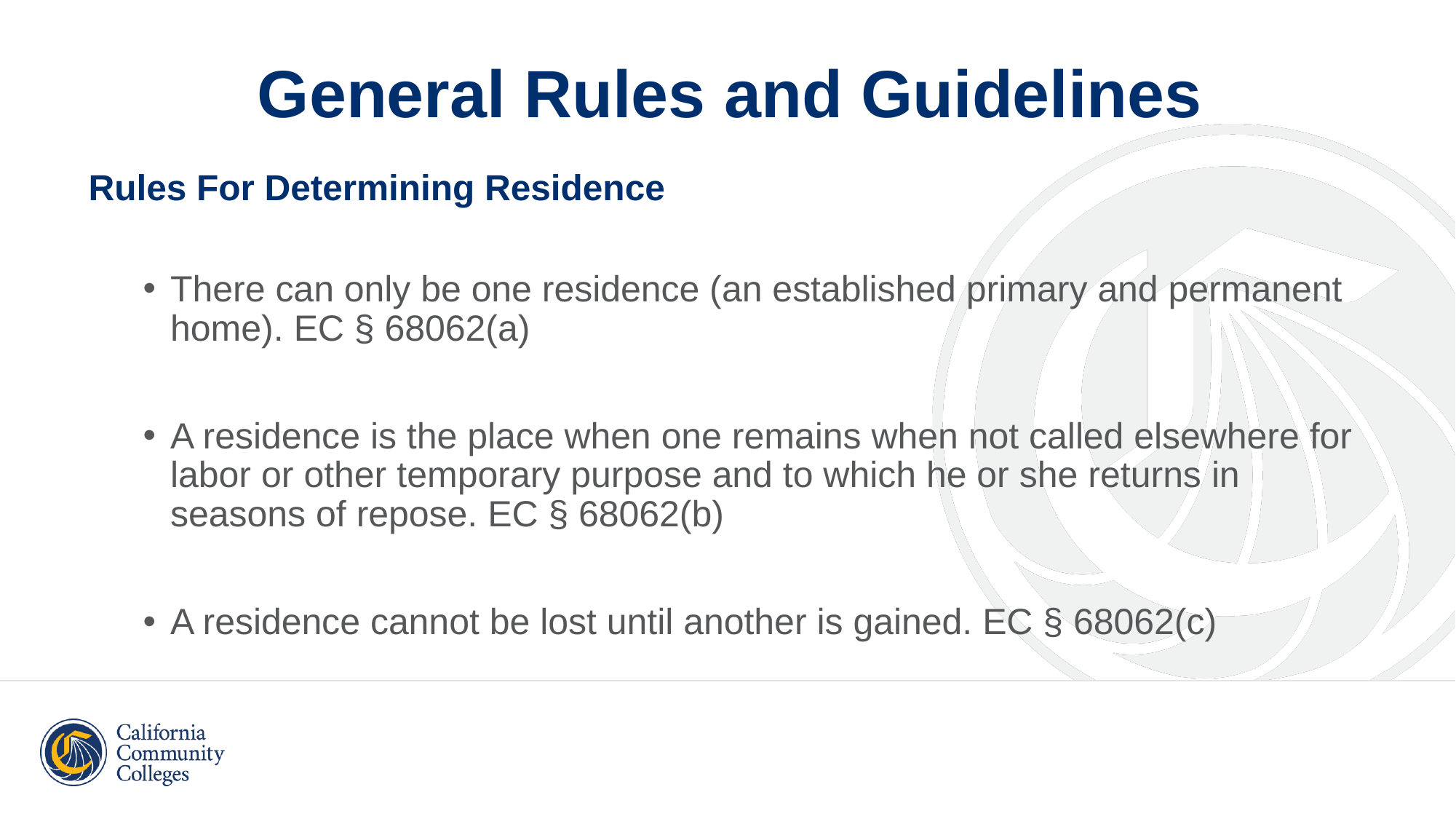

# General Rules and Guidelines
Rules For Determining Residence

There can only be one residence (an established primary and permanent home). EC § 68062(a)

A residence is the place when one remains when not called elsewhere for labor or other temporary purpose and to which he or she returns in seasons of repose. EC § 68062(b)

A residence cannot be lost until another is gained. EC § 68062(c)